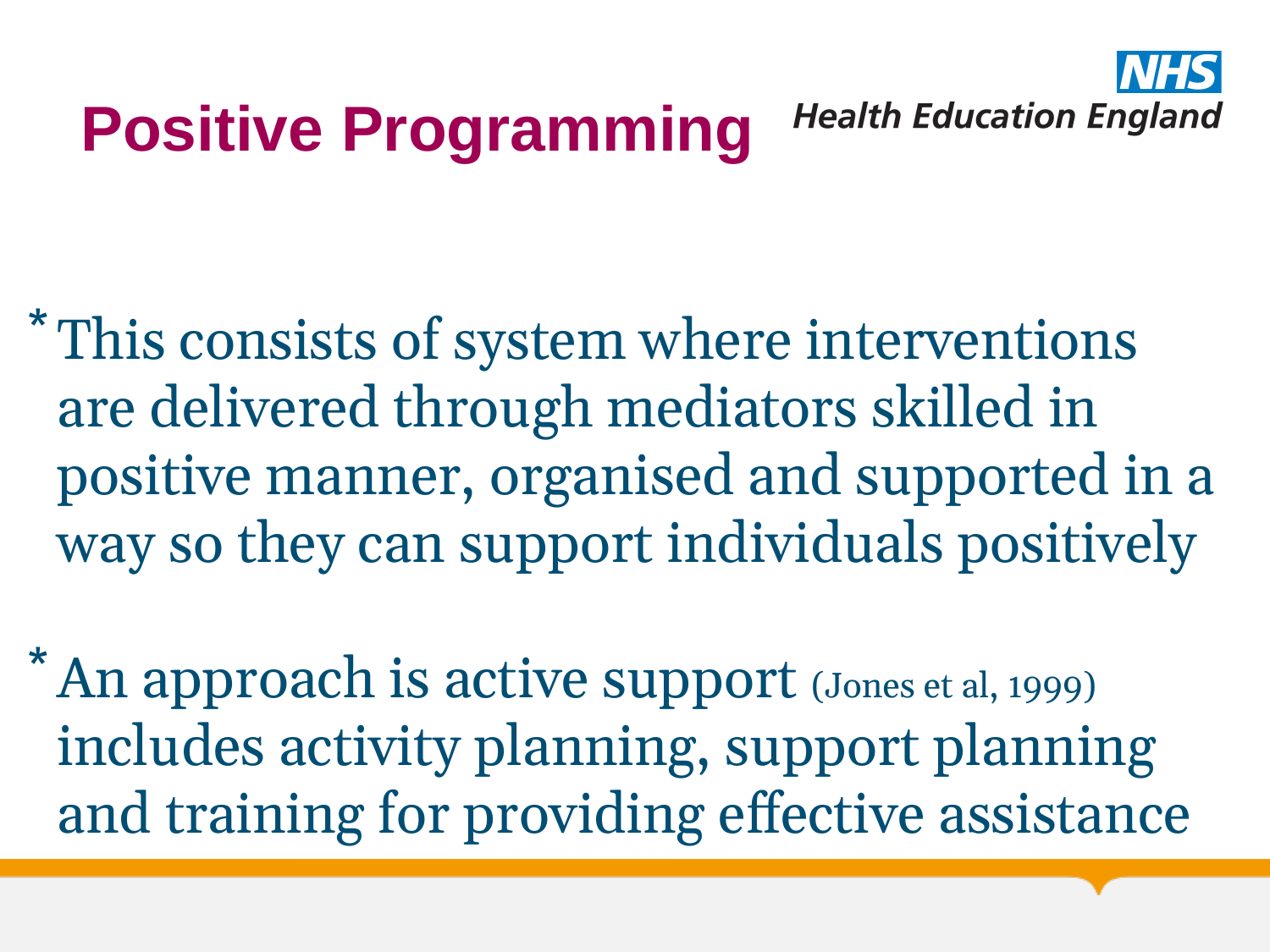

# Positive Programming
This consists of system where interventions are delivered through mediators skilled in positive manner, organised and supported in a way so they can support individuals positively

An approach is active support (Jones et al, 1999) includes activity planning, support planning and training for providing effective assistance